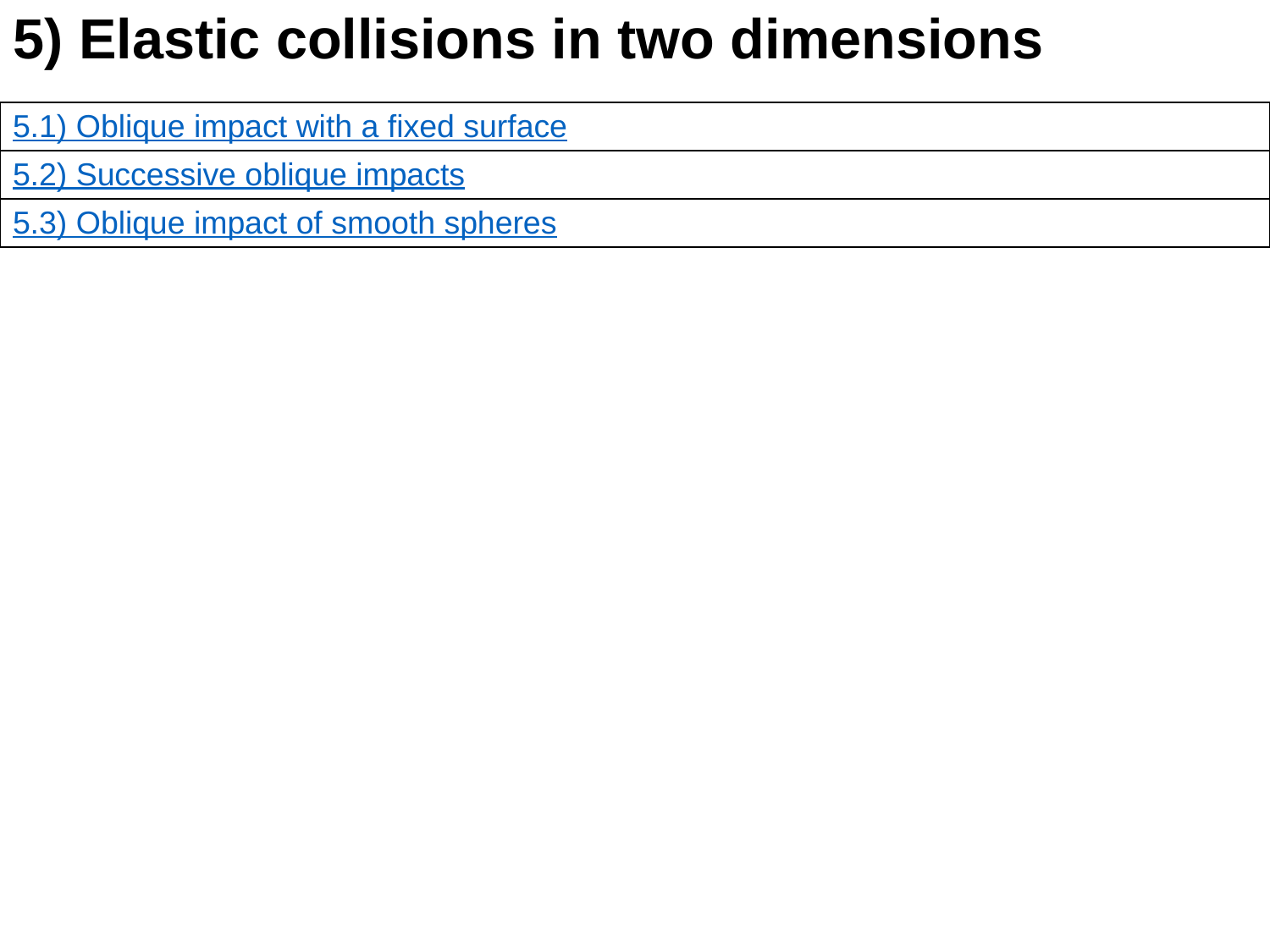

# 5) Elastic collisions in two dimensions
| 5.1) Oblique impact with a fixed surface |
| --- |
| 5.2) Successive oblique impacts |
| 5.3) Oblique impact of smooth spheres |